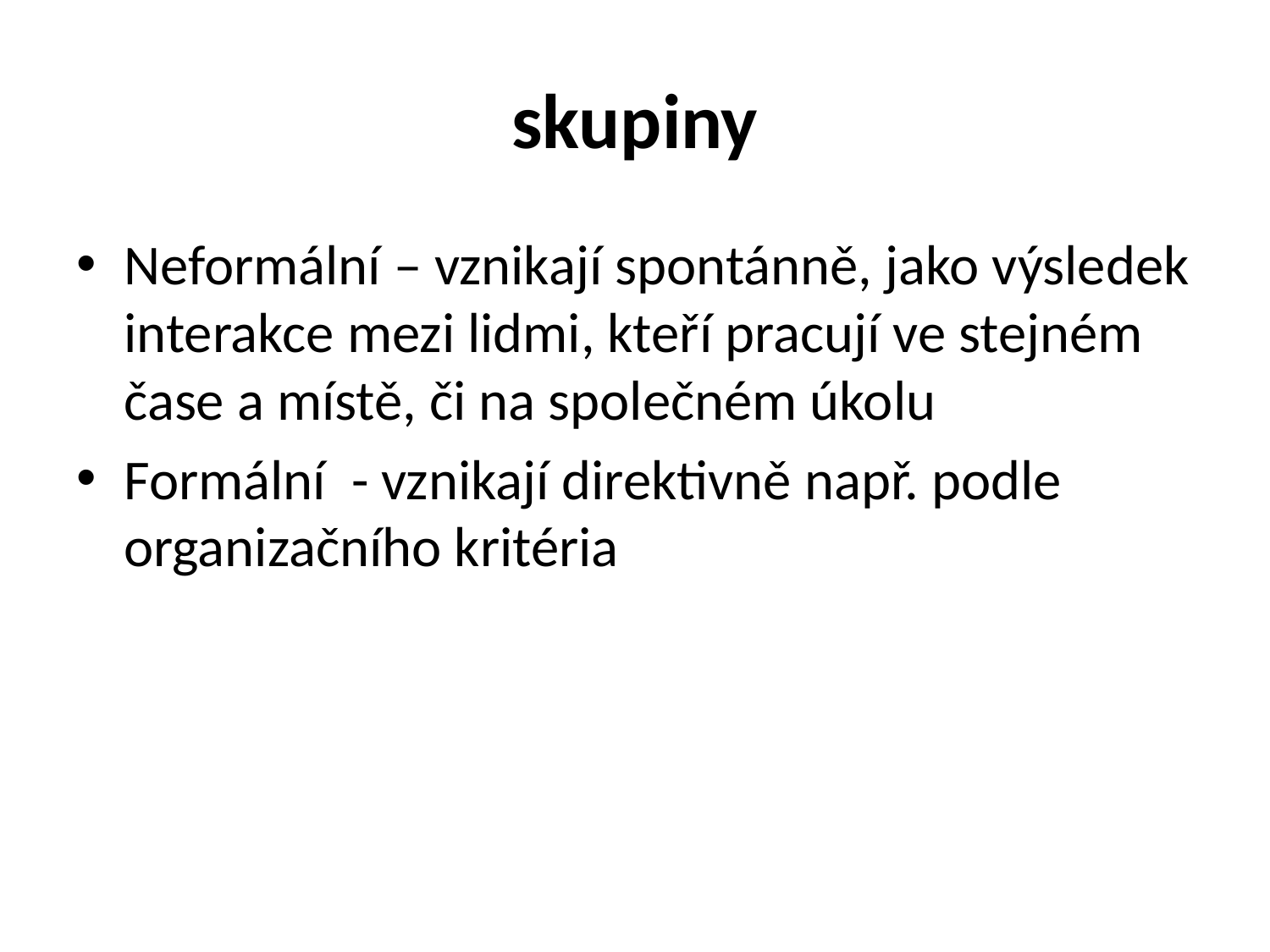

# skupiny
Neformální – vznikají spontánně, jako výsledek interakce mezi lidmi, kteří pracují ve stejném čase a místě, či na společném úkolu
Formální  - vznikají direktivně např. podle organizačního kritéria